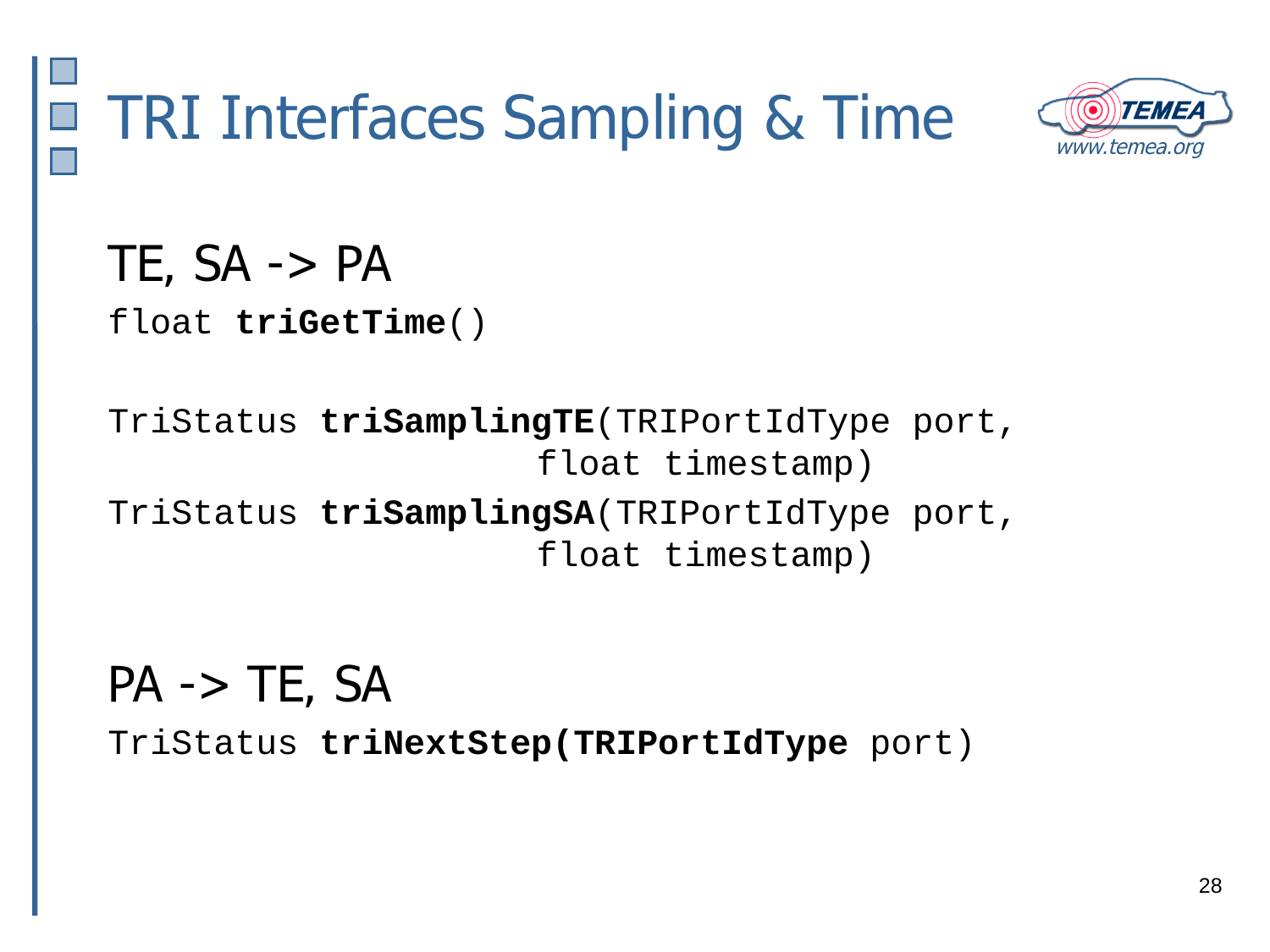

# TRI Interfaces Sampling & Time
TE, SA -> PA
float triGetTime()

TriStatus triSamplingTE(TRIPortIdType port, 					float timestamp)
TriStatus triSamplingSA(TRIPortIdType port, 					float timestamp)

PA -> TE, SA
TriStatus triNextStep(TRIPortIdType port)

28